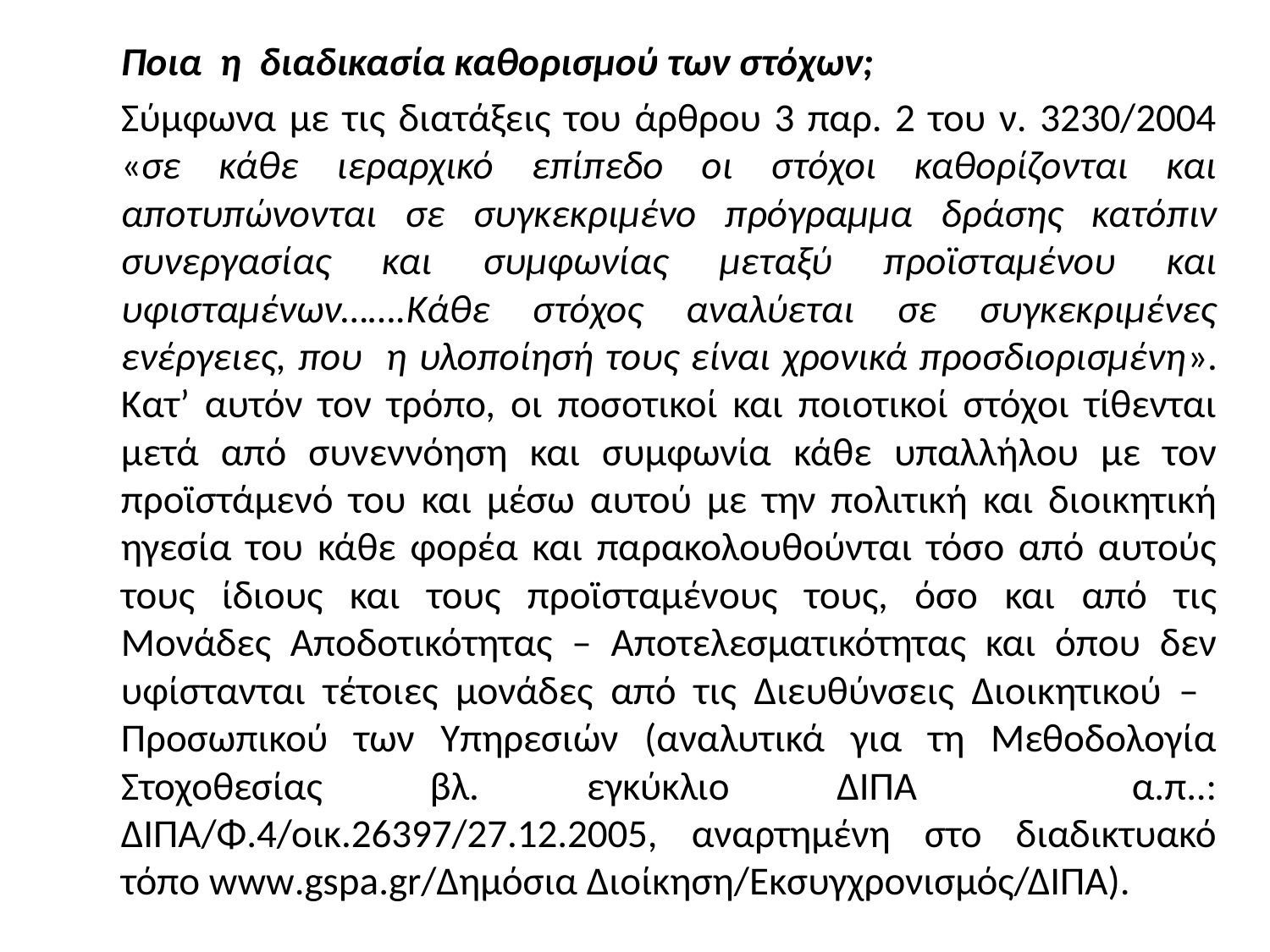

Ποια  η  διαδικασία καθορισμού των στόχων;
	Σύμφωνα με τις διατάξεις του άρθρου 3 παρ. 2 του ν. 3230/2004 «σε κάθε ιεραρχικό επίπεδο οι στόχοι καθορίζονται και αποτυπώνονται σε συγκεκριμένο πρόγραμμα δράσης κατόπιν συνεργασίας και συμφωνίας μεταξύ προϊσταμένου και υφισταμένων…….Κάθε στόχος αναλύεται σε συγκεκριμένες ενέργειες, που  η υλοποίησή τους είναι χρονικά προσδιορισμένη». Κατ’ αυτόν τον τρόπο, οι ποσοτικοί και ποιοτικοί στόχοι τίθενται μετά από συνεννόηση και συμφωνία κάθε υπαλλήλου με τον προϊστάμενό του και μέσω αυτού με την πολιτική και διοικητική ηγεσία του κάθε φορέα και παρακολουθούνται τόσο από αυτούς τους ίδιους και τους προϊσταμένους τους, όσο και από τις Μονάδες Αποδοτικότητας – Αποτελεσματικότητας και όπου δεν υφίστανται τέτοιες μονάδες από τις Διευθύνσεις Διοικητικού –  Προσωπικού των Υπηρεσιών (αναλυτικά για τη Μεθοδολογία Στοχοθεσίας βλ. εγκύκλιο ΔΙΠΑ  α.π..: ΔΙΠΑ/Φ.4/οικ.26397/27.12.2005, αναρτημένη στο διαδικτυακό τόπο www.gspa.gr/Δημόσια Διοίκηση/Εκσυγχρονισμός/ΔΙΠΑ).